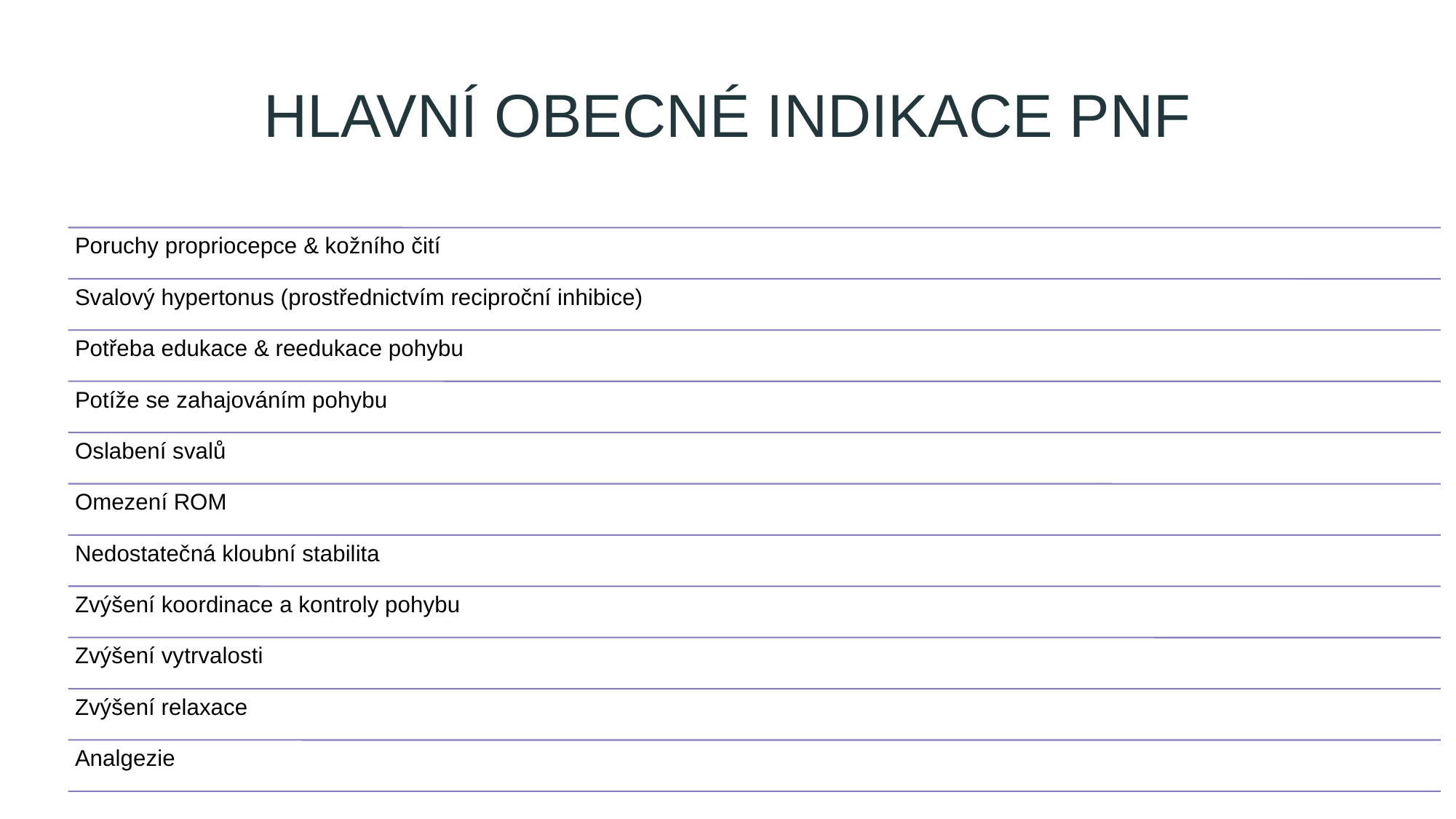

# HLAVNÍ OBECNÉ INDIKACE PNF
Poruchy propriocepce & kožního čití
Svalový hypertonus (prostřednictvím reciproční inhibice)
Potřeba edukace & reedukace pohybu
Potíže se zahajováním pohybu
Oslabení svalů
Omezení ROM
Nedostatečná kloubní stabilita
Zvýšení koordinace a kontroly pohybu
Zvýšení vytrvalosti
Zvýšení relaxace
Analgezie